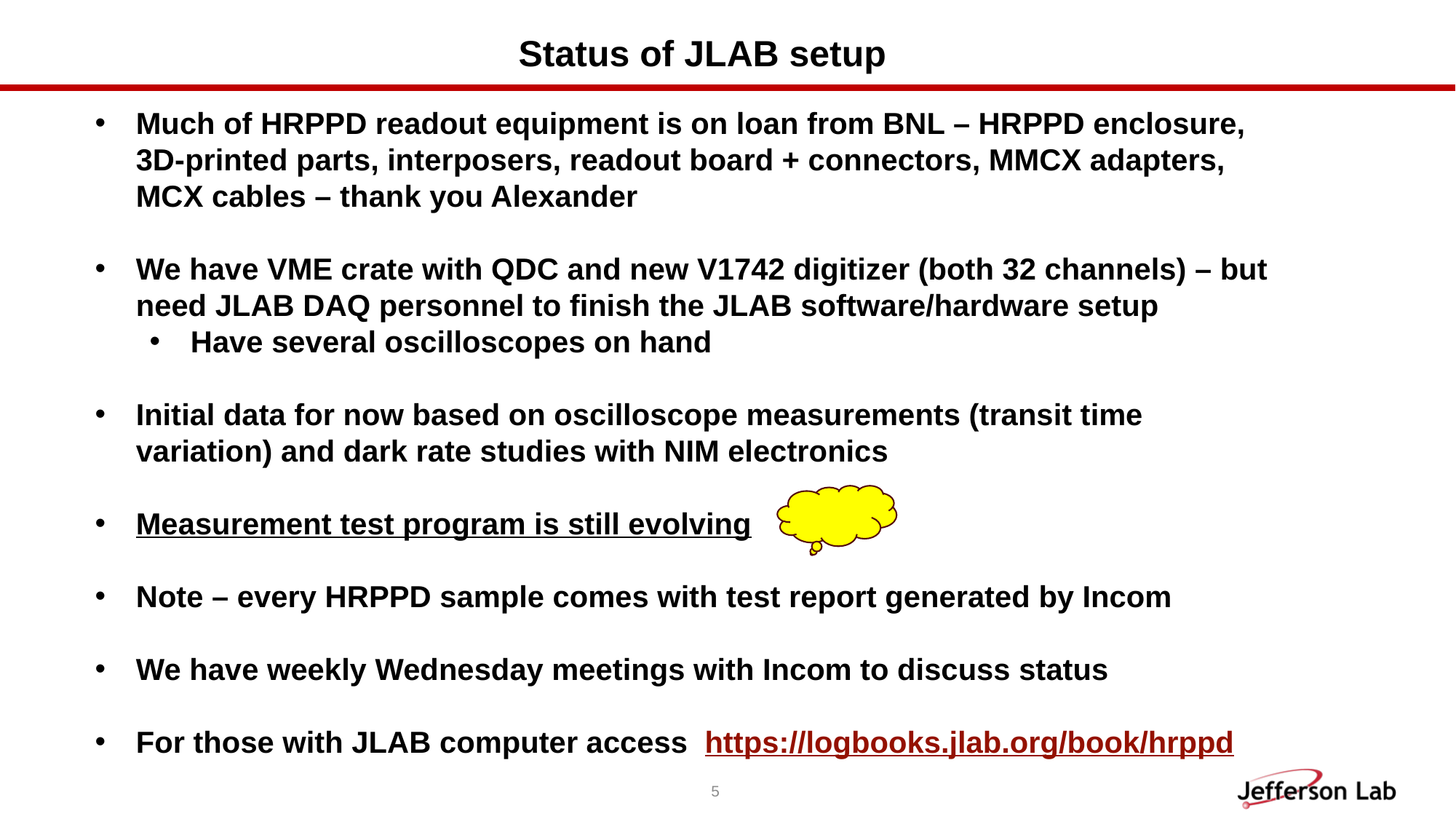

Status of JLAB setup
Much of HRPPD readout equipment is on loan from BNL – HRPPD enclosure, 3D-printed parts, interposers, readout board + connectors, MMCX adapters, MCX cables – thank you Alexander

We have VME crate with QDC and new V1742 digitizer (both 32 channels) – but need JLAB DAQ personnel to finish the JLAB software/hardware setup
Have several oscilloscopes on hand

Initial data for now based on oscilloscope measurements (transit time variation) and dark rate studies with NIM electronics

Measurement test program is still evolving

Note – every HRPPD sample comes with test report generated by Incom

We have weekly Wednesday meetings with Incom to discuss status

For those with JLAB computer access  https://logbooks.jlab.org/book/hrppd

5